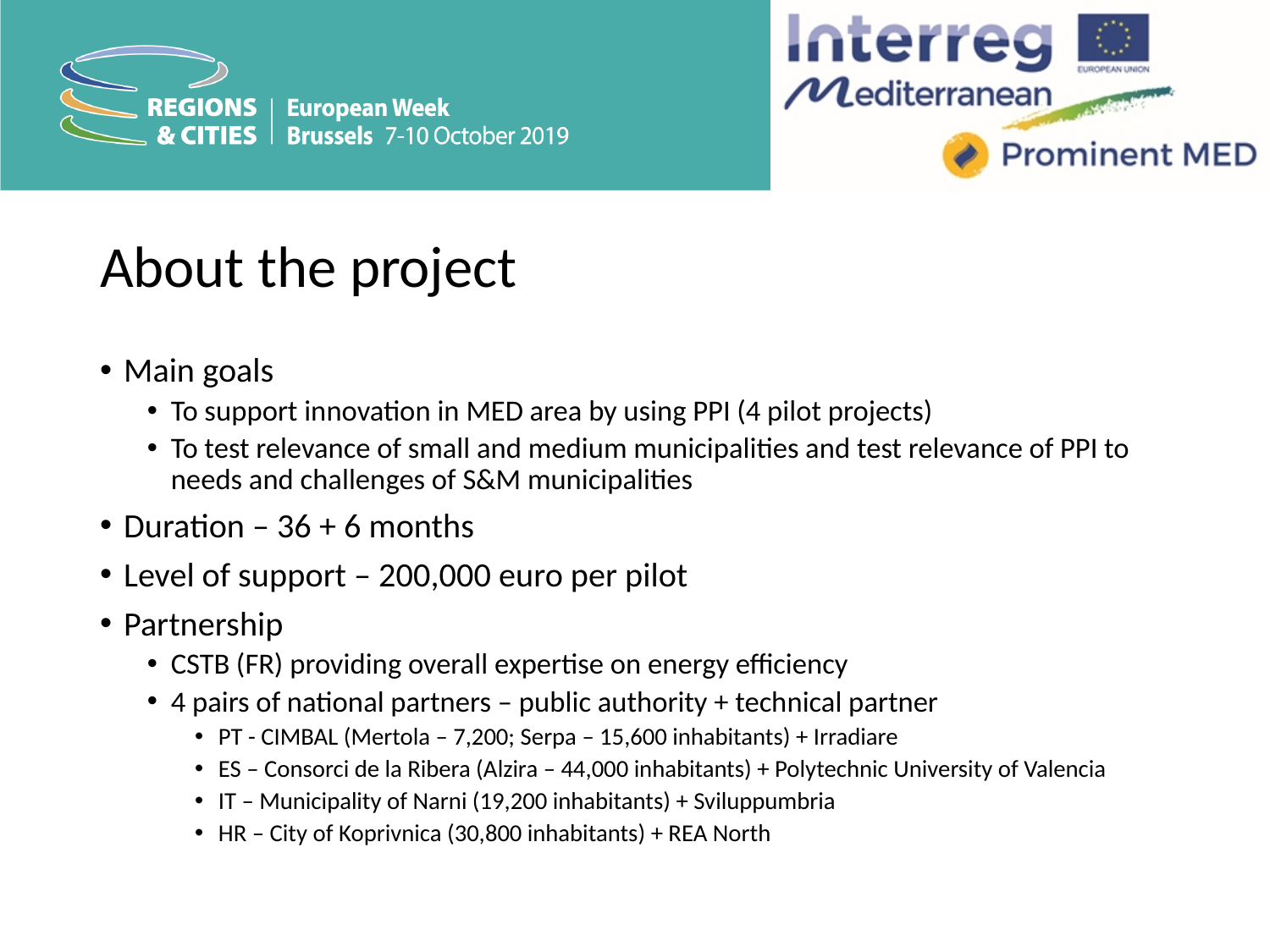

# About the project
Main goals
To support innovation in MED area by using PPI (4 pilot projects)
To test relevance of small and medium municipalities and test relevance of PPI to needs and challenges of S&M municipalities
Duration – 36 + 6 months
Level of support – 200,000 euro per pilot
Partnership
CSTB (FR) providing overall expertise on energy efficiency
4 pairs of national partners – public authority + technical partner
PT - CIMBAL (Mertola – 7,200; Serpa – 15,600 inhabitants) + Irradiare
ES – Consorci de la Ribera (Alzira – 44,000 inhabitants) + Polytechnic University of Valencia
IT – Municipality of Narni (19,200 inhabitants) + Sviluppumbria
HR – City of Koprivnica (30,800 inhabitants) + REA North